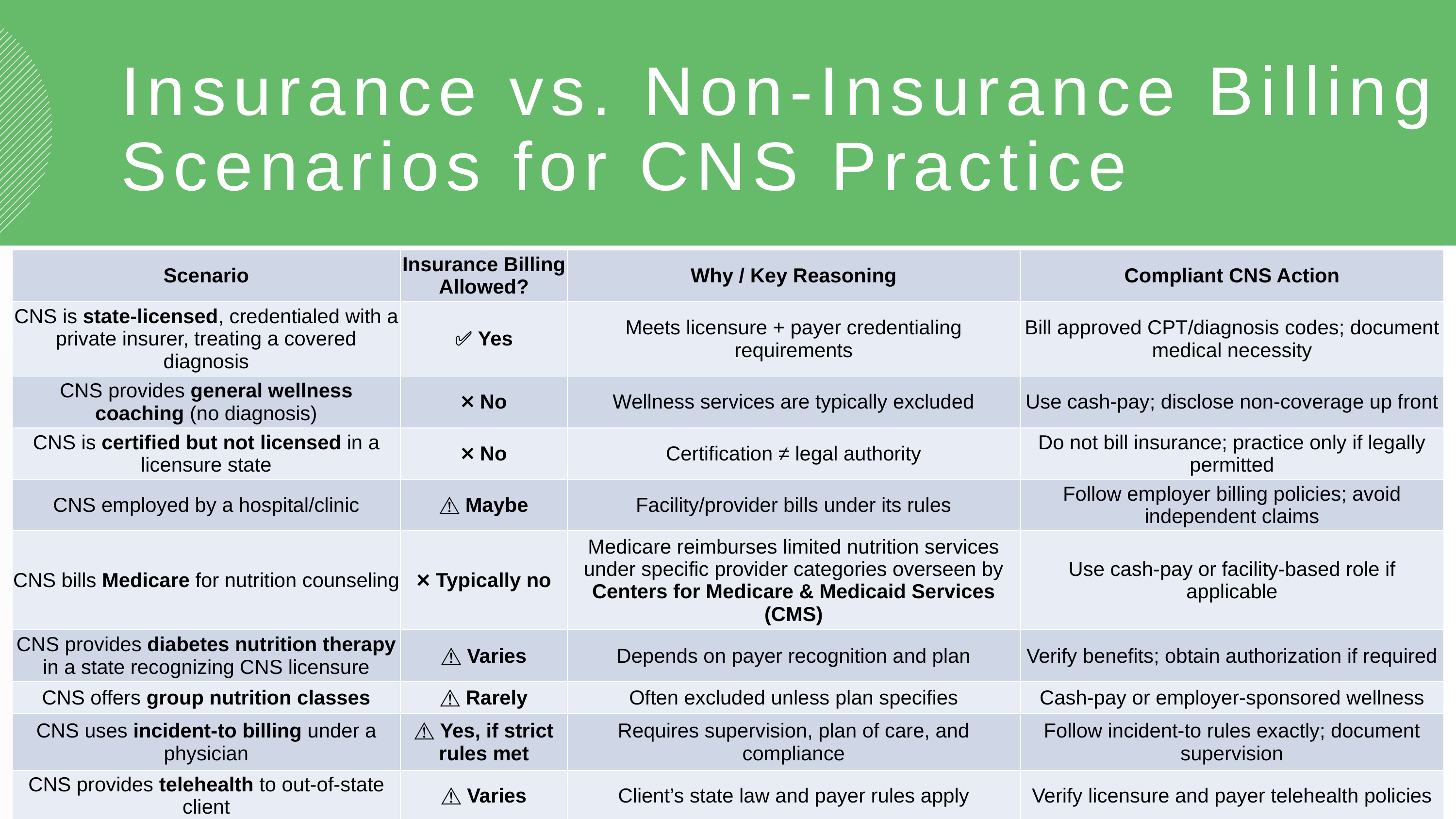

Insurance vs. Non-Insurance Billing Scenarios for CNS Practice
| Scenario | Insurance Billing Allowed? | Why / Key Reasoning | Compliant CNS Action |
| --- | --- | --- | --- |
| CNS is state-licensed, credentialed with a private insurer, treating a covered diagnosis | ✅ Yes | Meets licensure + payer credentialing requirements | Bill approved CPT/diagnosis codes; document medical necessity |
| CNS provides general wellness coaching (no diagnosis) | ❌ No | Wellness services are typically excluded | Use cash-pay; disclose non-coverage up front |
| CNS is certified but not licensed in a licensure state | ❌ No | Certification ≠ legal authority | Do not bill insurance; practice only if legally permitted |
| CNS employed by a hospital/clinic | ⚠️ Maybe | Facility/provider bills under its rules | Follow employer billing policies; avoid independent claims |
| CNS bills Medicare for nutrition counseling | ❌ Typically no | Medicare reimburses limited nutrition services under specific provider categories overseen by Centers for Medicare & Medicaid Services (CMS) | Use cash-pay or facility-based role if applicable |
| CNS provides diabetes nutrition therapy in a state recognizing CNS licensure | ⚠️ Varies | Depends on payer recognition and plan | Verify benefits; obtain authorization if required |
| CNS offers group nutrition classes | ⚠️ Rarely | Often excluded unless plan specifies | Cash-pay or employer-sponsored wellness |
| CNS uses incident-to billing under a physician | ⚠️ Yes, if strict rules met | Requires supervision, plan of care, and compliance | Follow incident-to rules exactly; document supervision |
| CNS provides telehealth to out-of-state client | ⚠️ Varies | Client’s state law and payer rules apply | Verify licensure and payer telehealth policies |
| CNS issues a superbill for out-of-network reimbursement | ⚠️ Client-dependent | Reimbursement is not guaranteed | Provide accurate codes; disclose uncertainty |